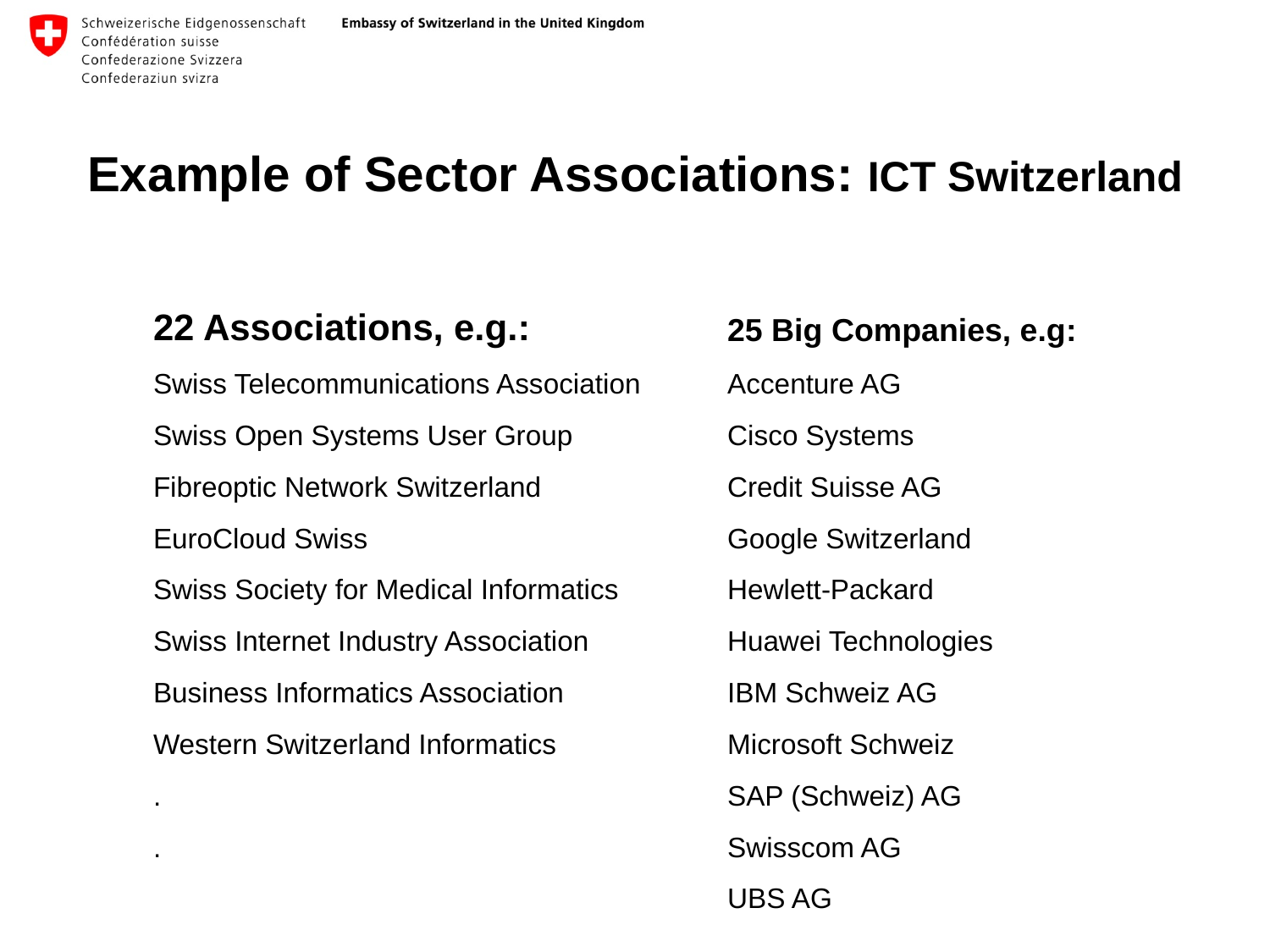

# Example of Sector Associations: ICT Switzerland
22 Associations, e.g.:
Swiss Telecommunications Association
Swiss Open Systems User Group
Fibreoptic Network Switzerland
EuroCloud Swiss
Swiss Society for Medical Informatics
Swiss Internet Industry Association
Business Informatics Association
Western Switzerland Informatics
.
.

25 Big Companies, e.g:
Accenture AG
Cisco Systems
Credit Suisse AG
Google Switzerland
Hewlett-Packard
Huawei Technologies
IBM Schweiz AG
Microsoft Schweiz
SAP (Schweiz) AG
Swisscom AG
UBS AG